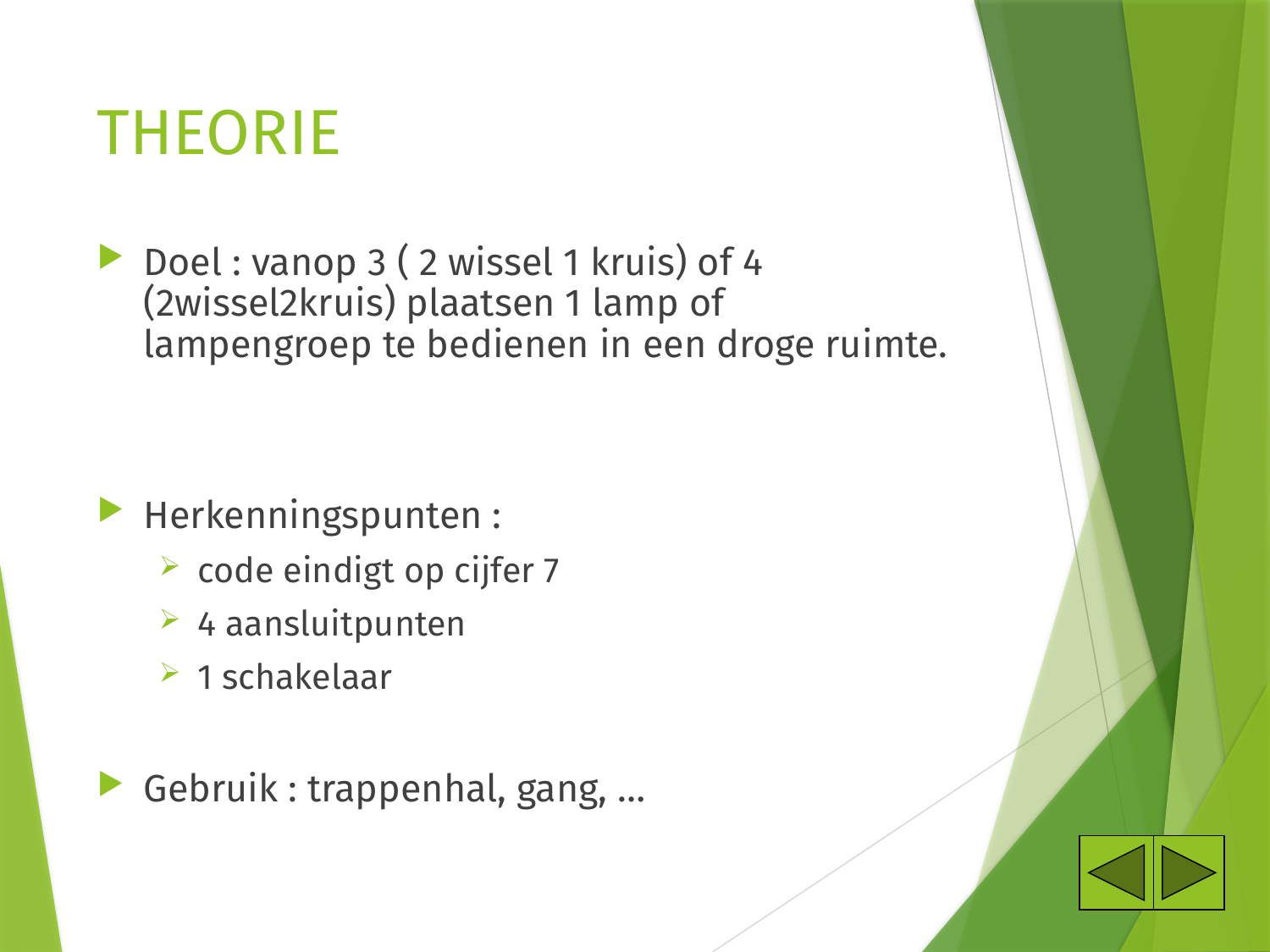

# THEORIE
Doel : vanop 3 ( 2 wissel 1 kruis) of 4 (2wissel2kruis) plaatsen 1 lamp of lampengroep te bedienen in een droge ruimte.

Herkenningspunten :
code eindigt op cijfer 7
4 aansluitpunten
1 schakelaar

Gebruik : trappenhal, gang, …